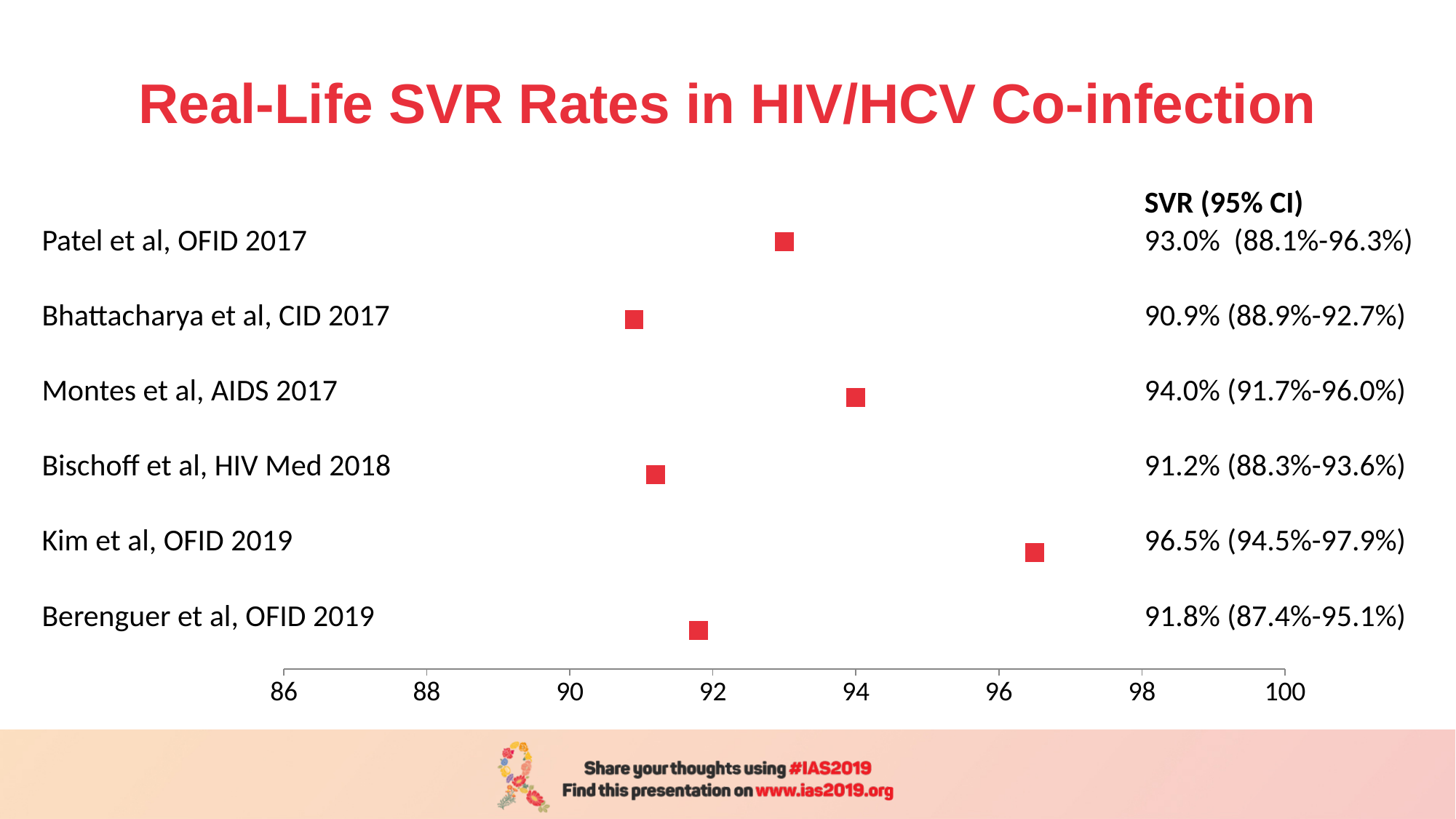

# Real-Life SVR Rates in HIV/HCV Co-infection
|  |  | SVR (95% CI) |
| --- | --- | --- |
| Patel et al, OFID 2017 |  | 93.0% (88.1%-96.3%) |
|  |  |  |
| Bhattacharya et al, CID 2017 |  | 90.9% (88.9%-92.7%) |
|  |  |  |
| Montes et al, AIDS 2017 |  | 94.0% (91.7%-96.0%) |
|  |  |  |
| Bischoff et al, HIV Med 2018 |  | 91.2% (88.3%-93.6%) |
|  |  |  |
| Kim et al, OFID 2019 |  | 96.5% (94.5%-97.9%) |
|  |  |  |
| Berenguer et al, OFID 2019 |  | 91.8% (87.4%-95.1%) |

### Chart

| Category |  |  |  |
|---|---|---|---|